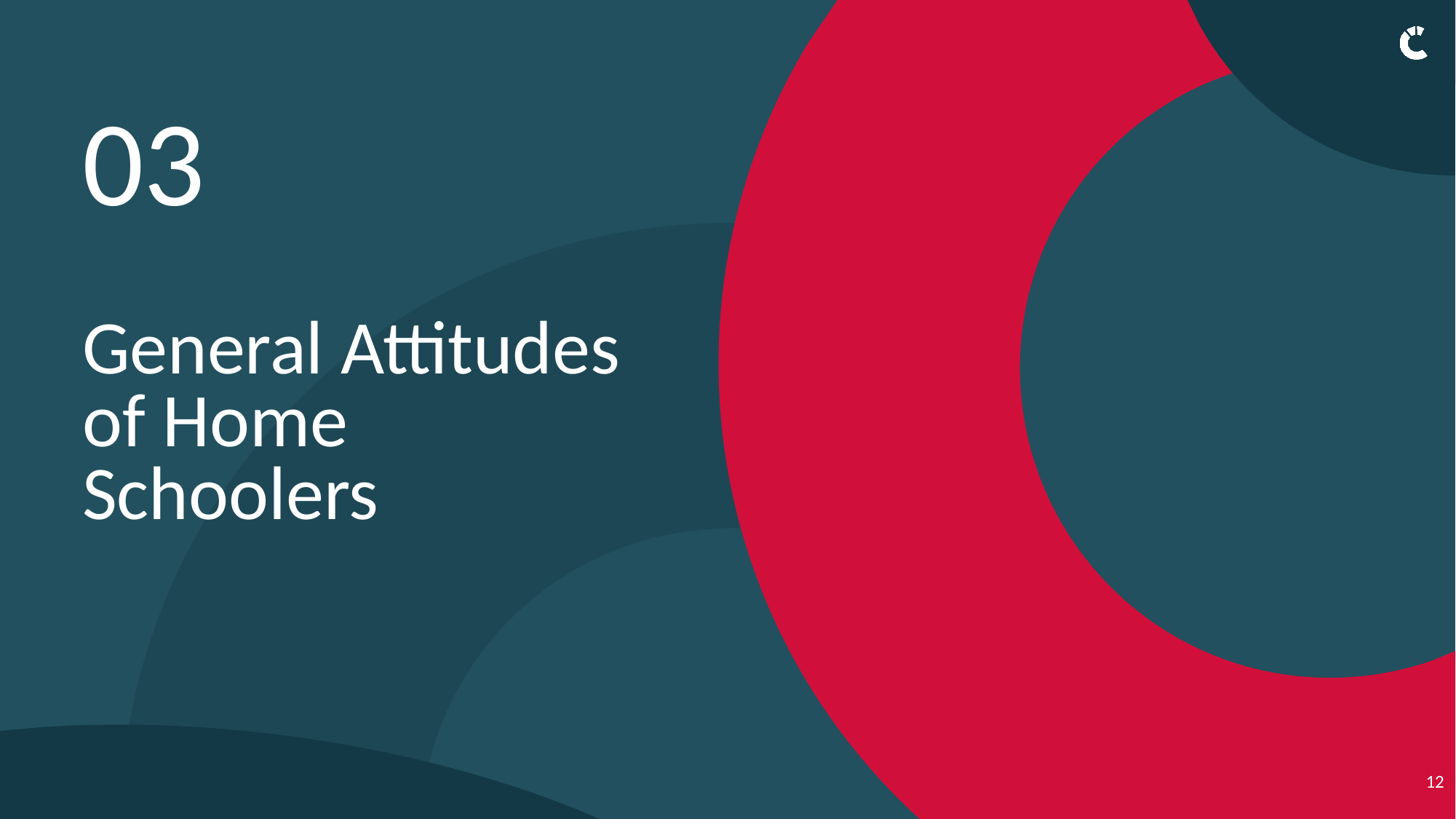

03
# General Attitudes of Home Schoolers
12